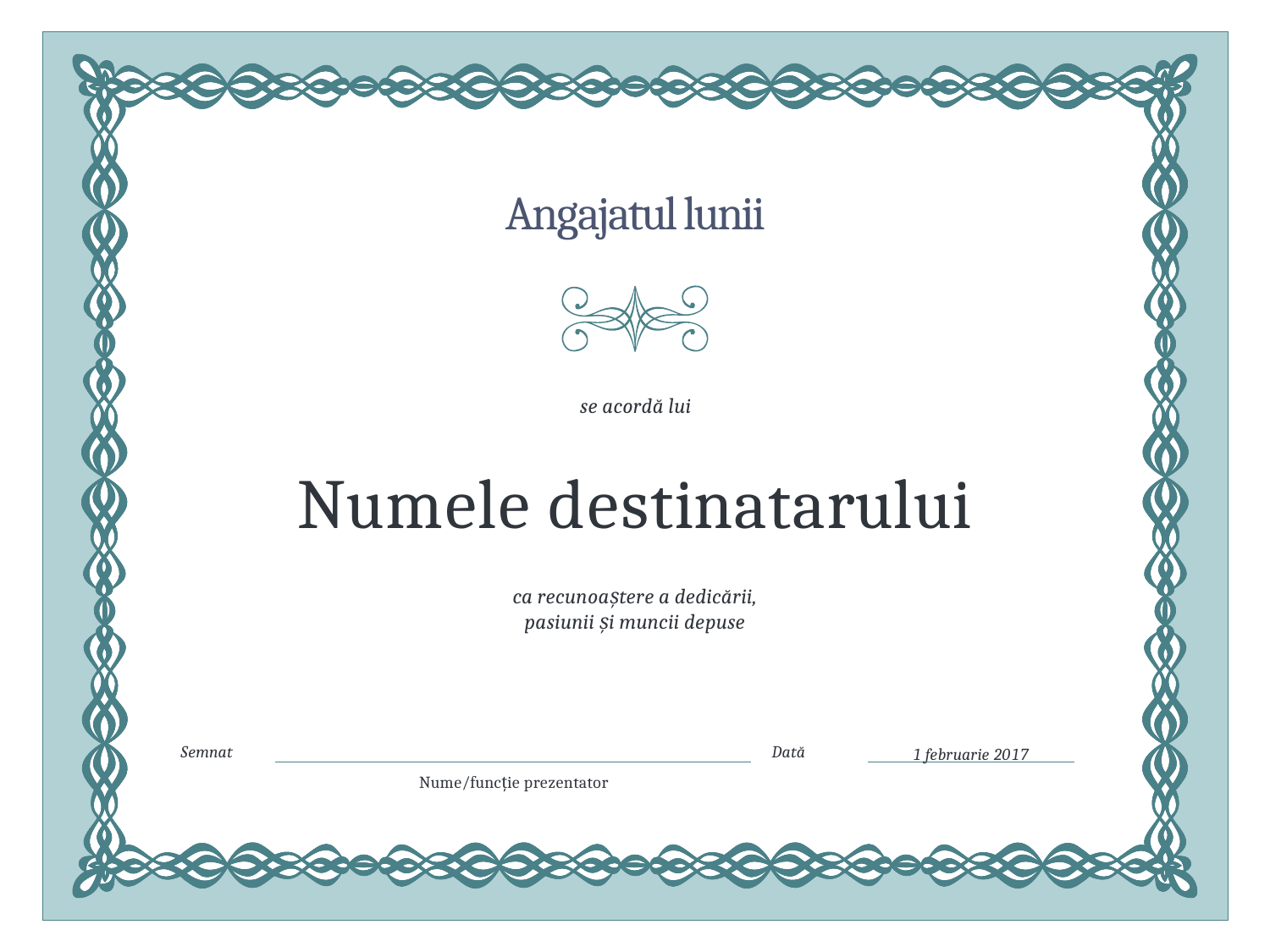

Angajatul lunii
se acordă lui
# Numele destinatarului
ca recunoaștere a dedicării,
pasiunii și muncii depuse
1 februarie 2017
Semnat
Dată
Nume/funcție prezentator